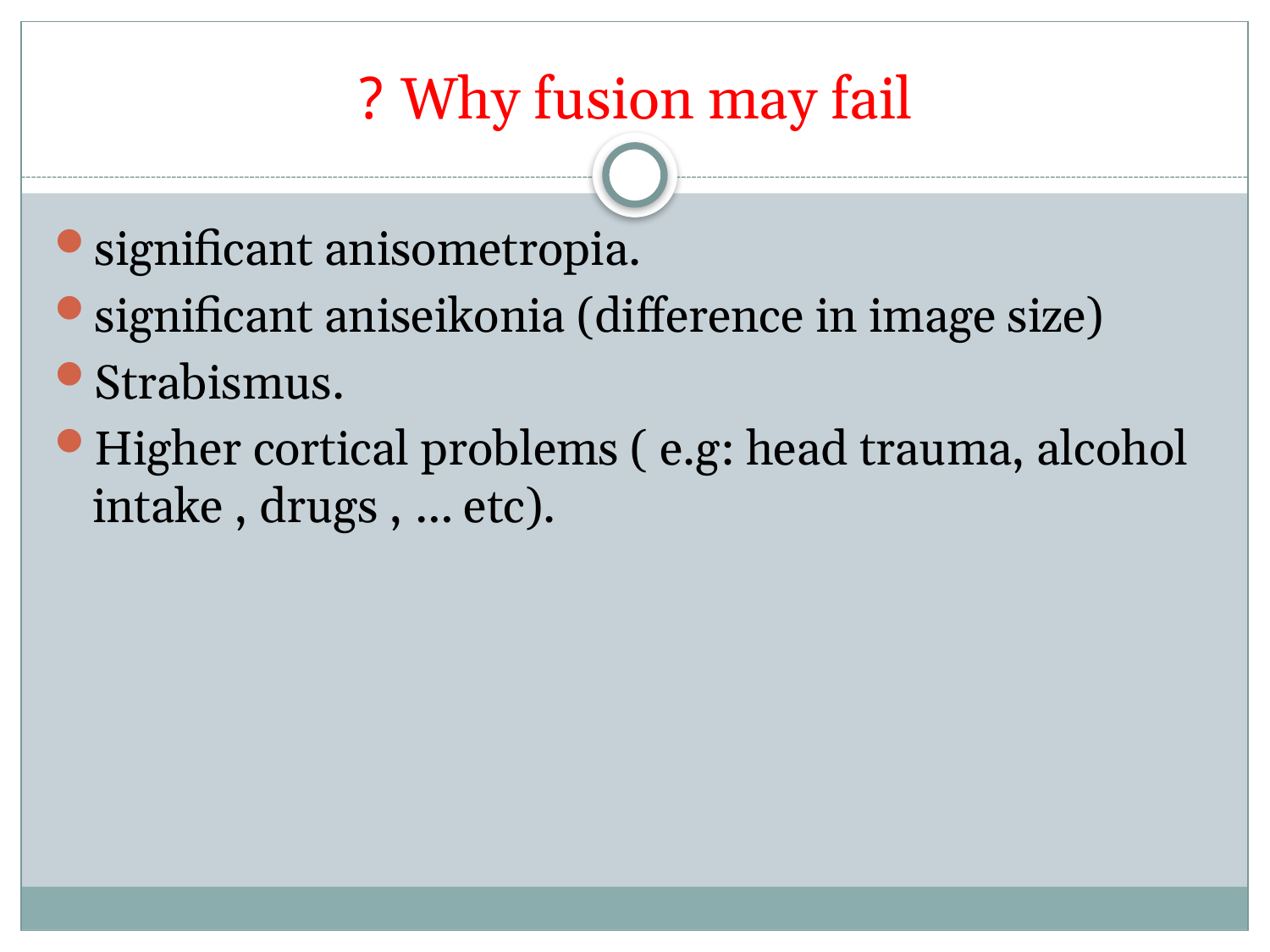

# Why fusion may fail ?
significant anisometropia.
significant aniseikonia (difference in image size)
Strabismus.
Higher cortical problems ( e.g: head trauma, alcohol intake , drugs , … etc).